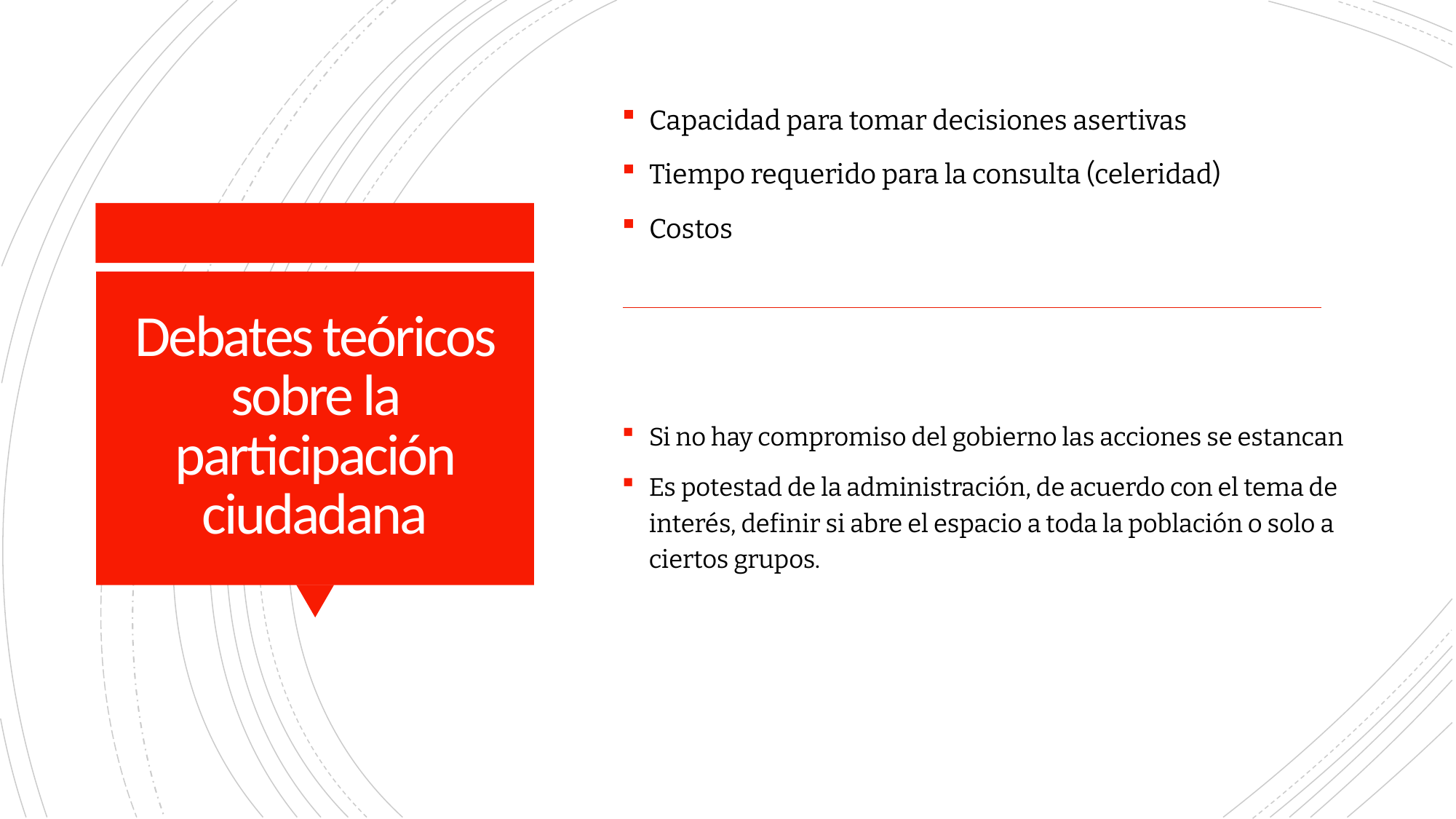

Capacidad para tomar decisiones asertivas
Tiempo requerido para la consulta (celeridad)
Costos

# Debates teóricos sobre la participación ciudadana
Si no hay compromiso del gobierno las acciones se estancan
Es potestad de la administración, de acuerdo con el tema de interés, definir si abre el espacio a toda la población o solo a ciertos grupos.